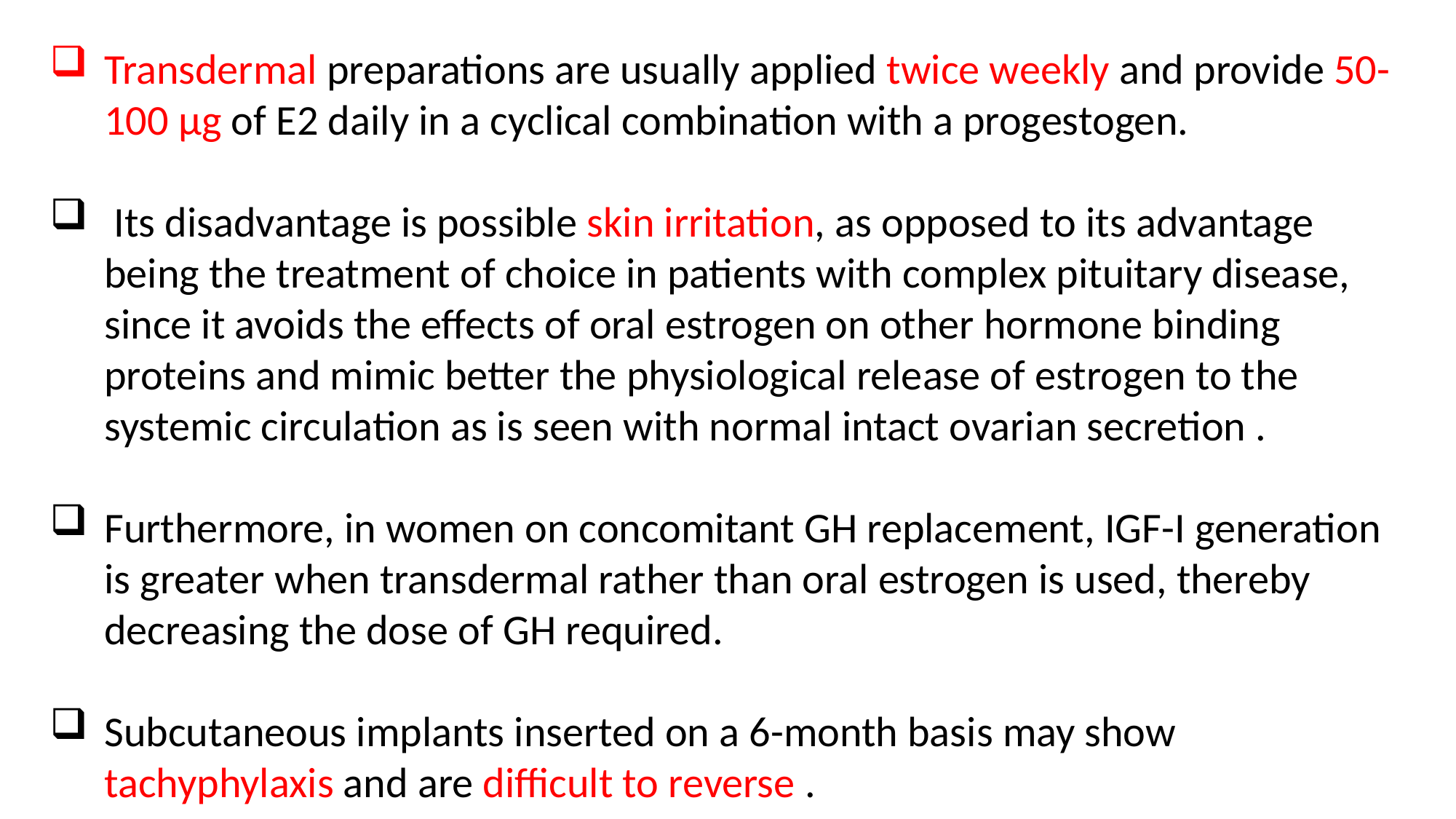

Transdermal preparations are usually applied twice weekly and provide 50-100 μg of E2 daily in a cyclical combination with a progestogen.

 Its disadvantage is possible skin irritation, as opposed to its advantage being the treatment of choice in patients with complex pituitary disease, since it avoids the effects of oral estrogen on other hormone binding proteins and mimic better the physiological release of estrogen to the systemic circulation as is seen with normal intact ovarian secretion .

Furthermore, in women on concomitant GH replacement, IGF-I generation is greater when transdermal rather than oral estrogen is used, thereby decreasing the dose of GH required.

Subcutaneous implants inserted on a 6-month basis may show tachyphylaxis and are difficult to reverse .